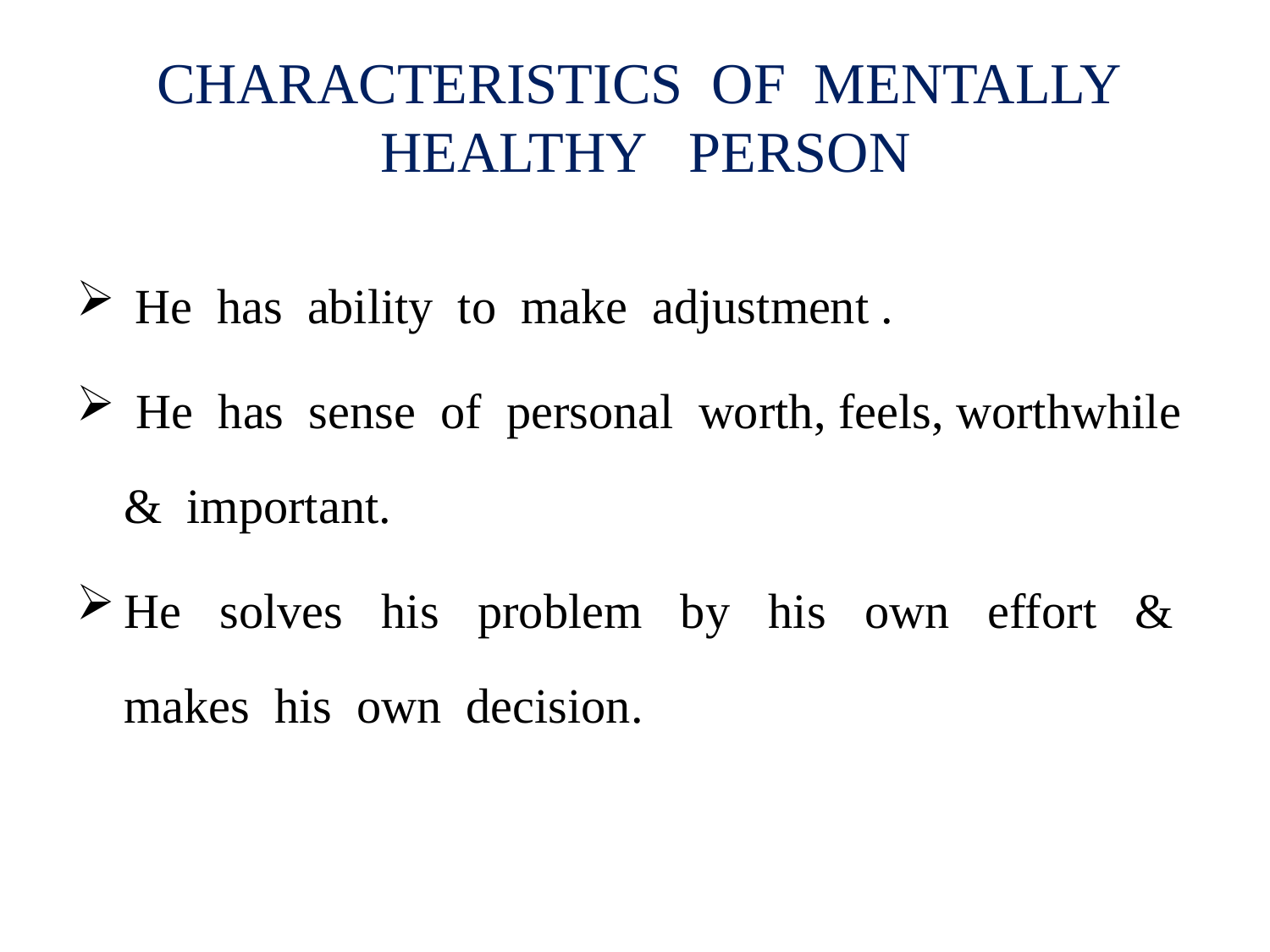

# CHARACTERISTICS  OF  MENTALLY  HEALTHY   PERSON
 He  has  ability  to  make  adjustment .
 He  has  sense  of  personal  worth, feels, worthwhile  &  important.
He  solves  his  problem  by  his  own  effort  &  makes  his  own  decision.